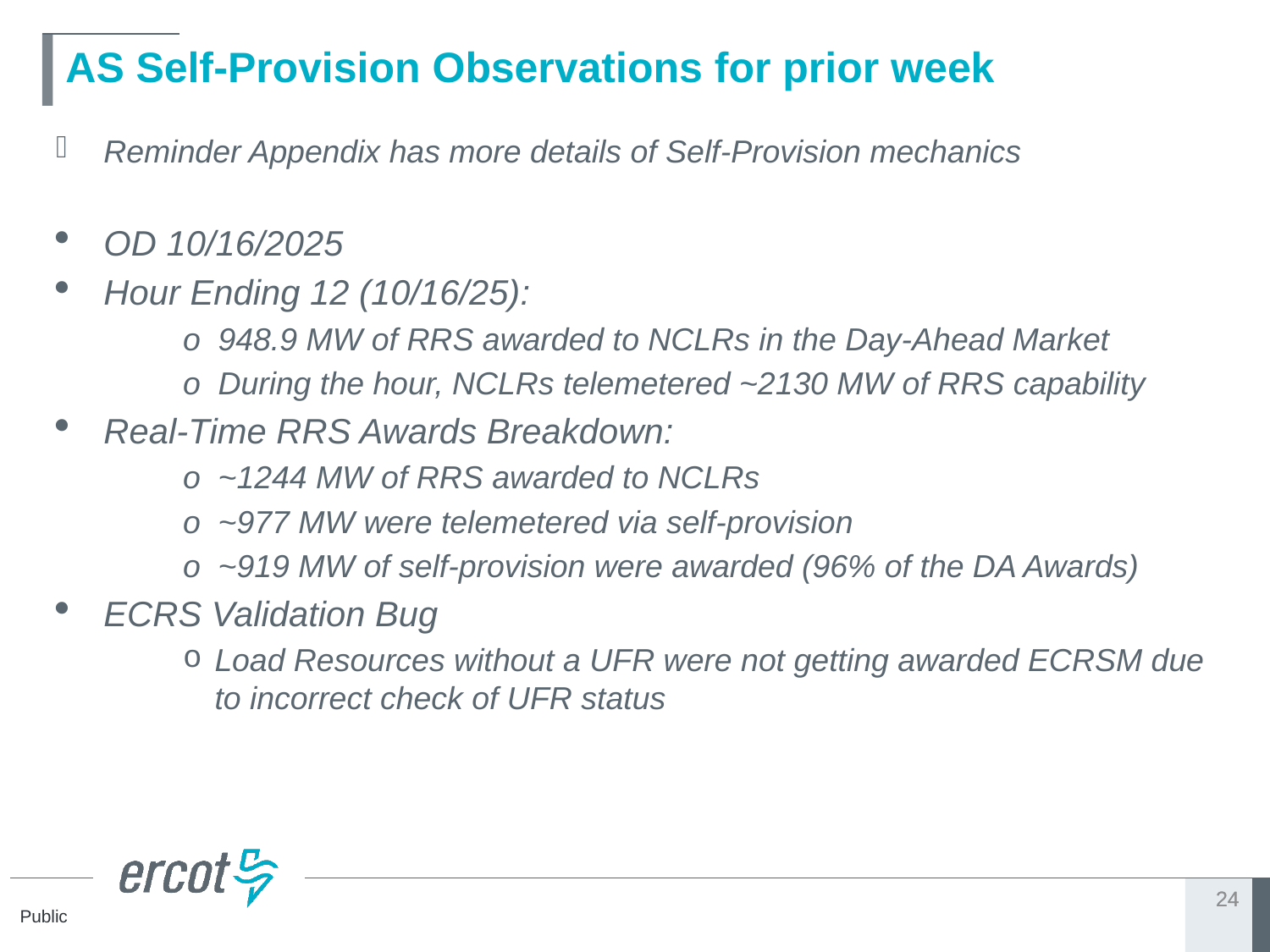

# AS Self-Provision Observations for prior week
Reminder Appendix has more details of Self-Provision mechanics

OD 10/16/2025
Hour Ending 12 (10/16/25):
	o  948.9 MW of RRS awarded to NCLRs in the Day-Ahead Market
	o  During the hour, NCLRs telemetered ~2130 MW of RRS capability
Real-Time RRS Awards Breakdown:
	o  ~1244 MW of RRS awarded to NCLRs
	o  ~977 MW were telemetered via self-provision
	o  ~919 MW of self-provision were awarded (96% of the DA Awards)
ECRS Validation Bug
Load Resources without a UFR were not getting awarded ECRSM due to incorrect check of UFR status
24